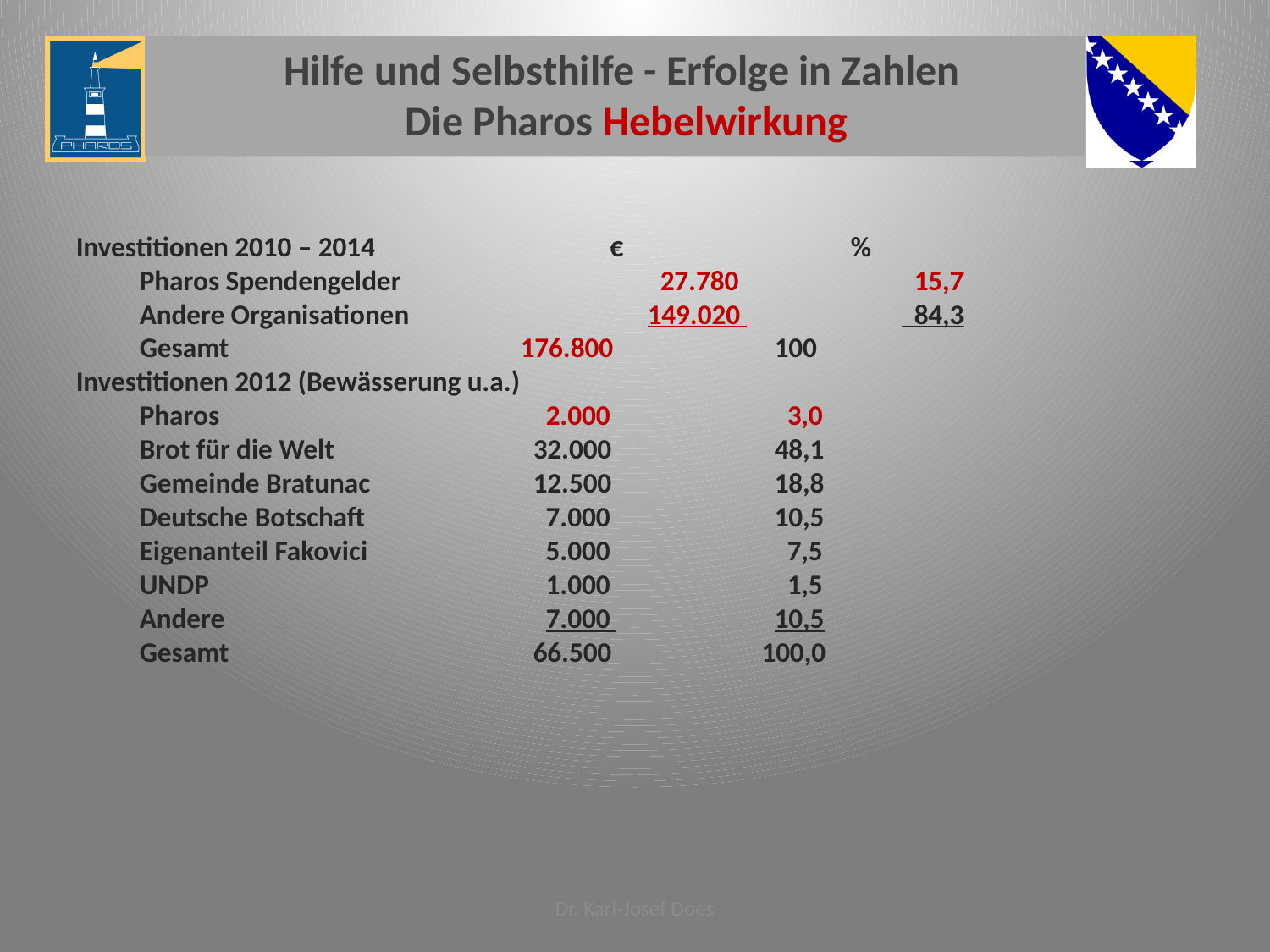

Hilfe und Selbsthilfe - Erfolge in Zahlen
Die Pharos Hebelwirkung

Investitionen 2010 – 2014		    €		  %
Pharos Spendengelder		  27.780 		  15,7
Andere Organisationen		149.020 		  84,3
Gesamt			176.800 		100
Investitionen 2012 (Bewässerung u.a.)
Pharos			    2.000 		  3,0
Brot für die Welt		  32.000 		48,1
Gemeinde Bratunac		  12.500 		18,8
Deutsche Botschaft		    7.000 		10,5
Eigenanteil Fakovici		    5.000 		  7,5
UNDP			    1.000 		  1,5
Andere			    7.000 		10,5
Gesamt			  66.500 	                  100,0
Dr. Karl-Josef Does